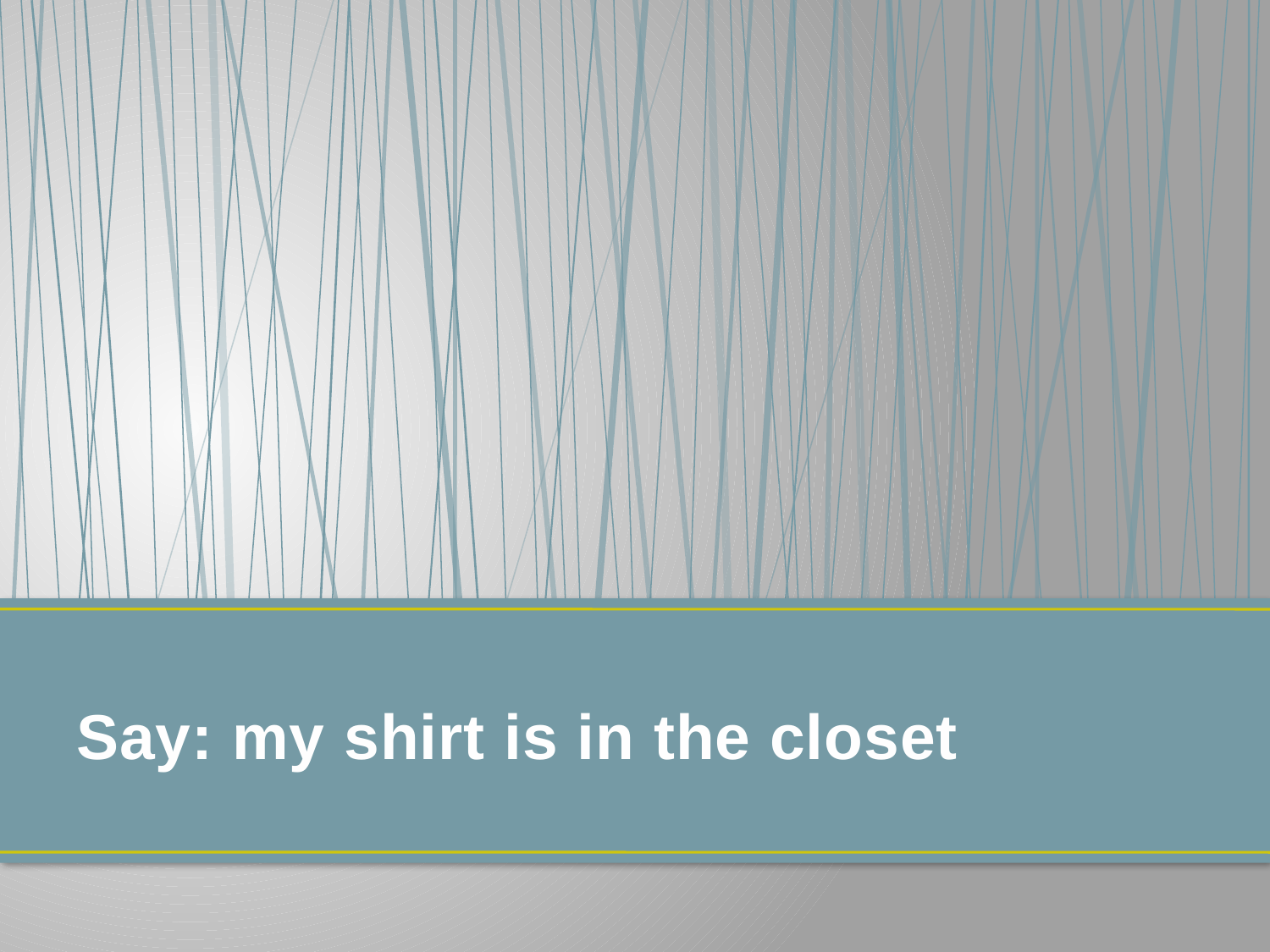

# Say: my shirt is in the closet